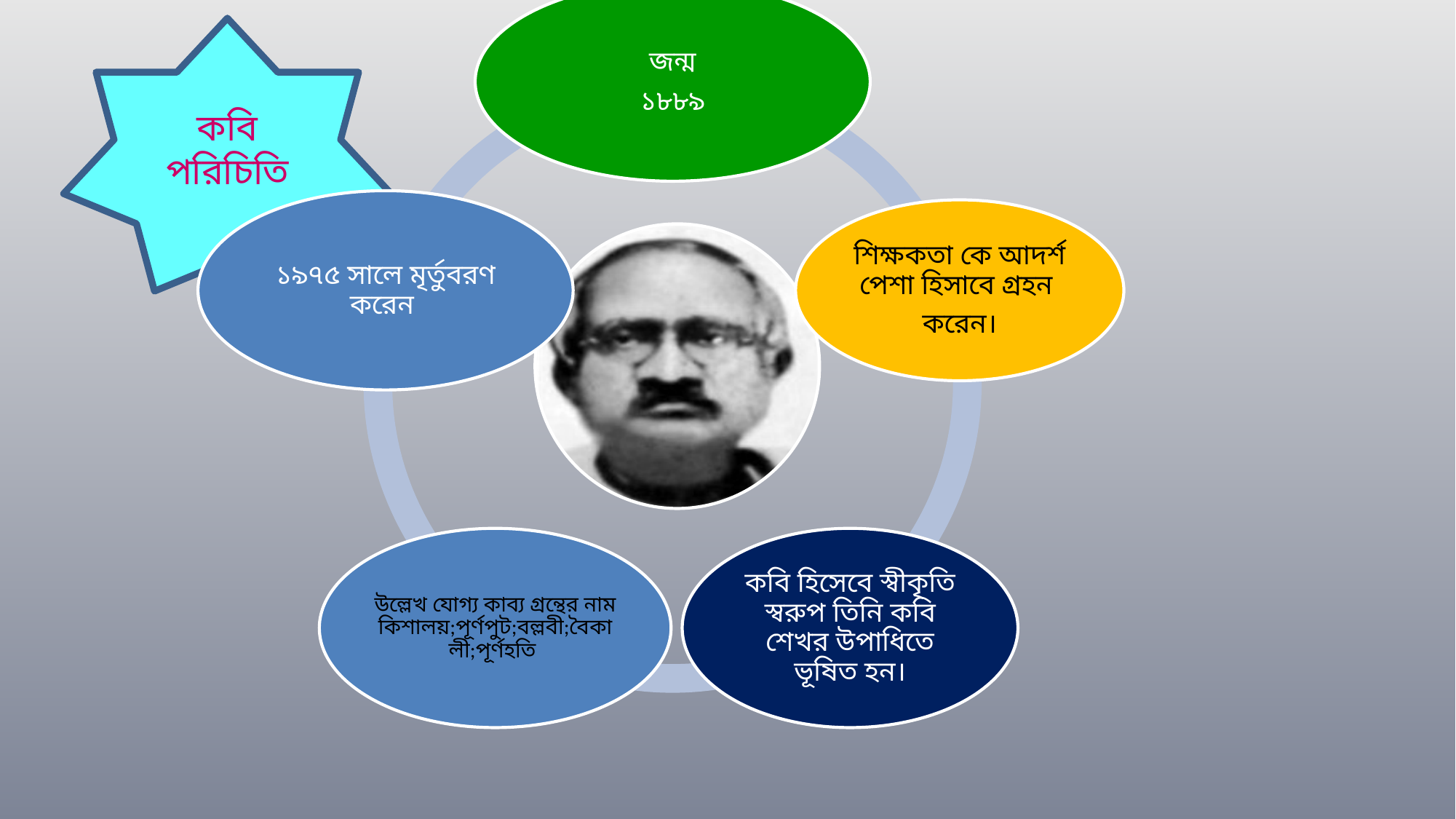

জন্ম
১৮৮৯
শিক্ষকতা কে আদর্শ পেশা হিসাবে গ্রহন
করেন।
কবি হিসেবে স্বীকৃতি স্বরুপ তিনি কবি শেখর উপাধিতে ভূষিত হন।
উল্লেখ যোগ্য কাব্য গ্রন্থের নাম কিশালয়;পূর্ণপুট;বল্লবী;বৈকালী;পূর্ণহতি
১৯৭৫ সালে মৃর্তুবরণ করেন
কবি পরিচিতি